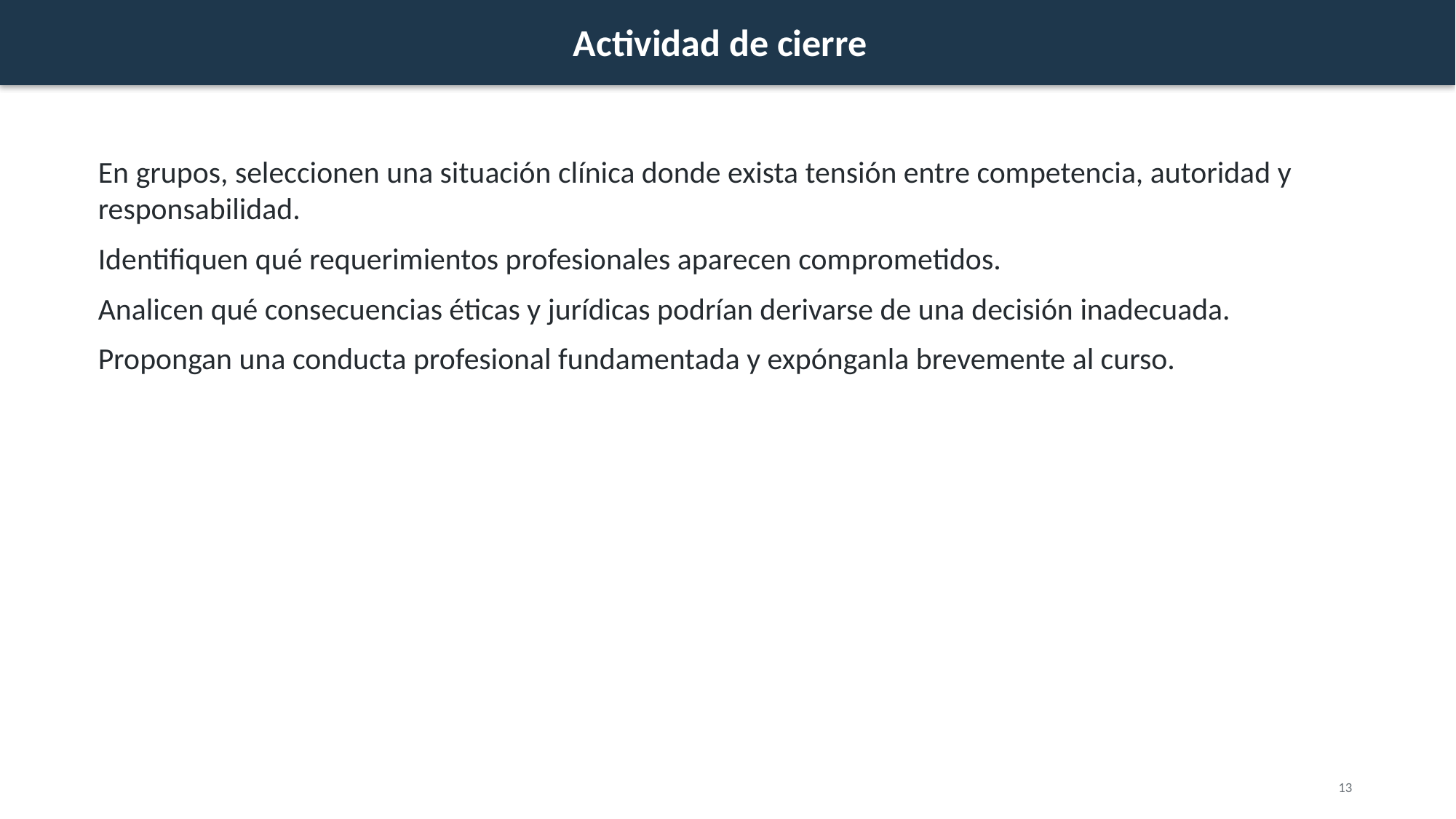

Actividad de cierre
En grupos, seleccionen una situación clínica donde exista tensión entre competencia, autoridad y responsabilidad.
Identifiquen qué requerimientos profesionales aparecen comprometidos.
Analicen qué consecuencias éticas y jurídicas podrían derivarse de una decisión inadecuada.
Propongan una conducta profesional fundamentada y expónganla brevemente al curso.
13